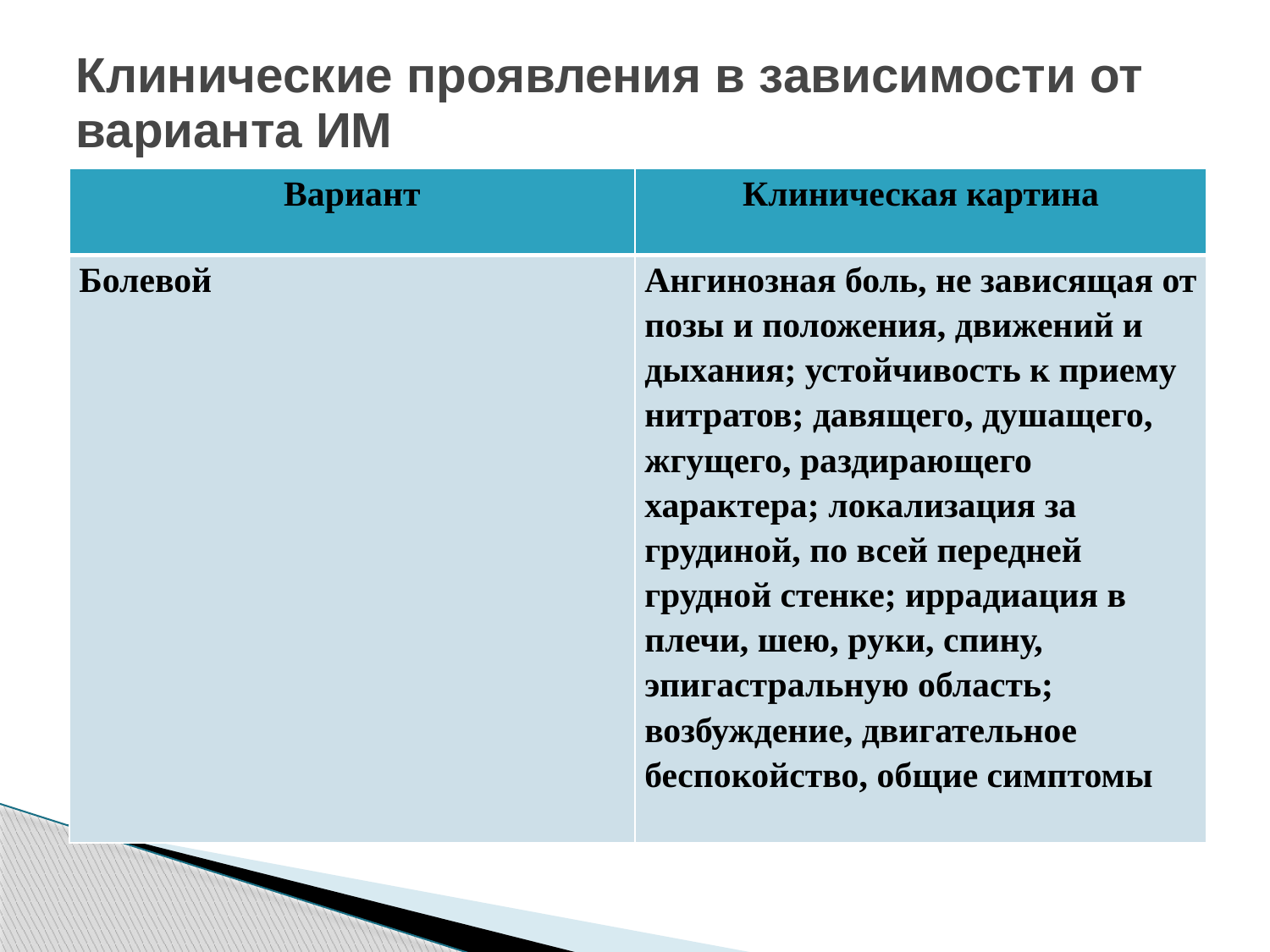

# Клинические проявления в зависимости от варианта ИМ
| Вариант | Клиническая картина |
| --- | --- |
| Болевой | Ангинозная боль, не зависящая от позы и положения, движений и дыхания; устойчивость к приему нитратов; давящего, душащего, жгущего, раздирающего характера; локализация за грудиной, по всей передней грудной стенке; иррадиация в плечи, шею, руки, спину, эпигастральную область; возбуждение, двигательное беспокойство, общие симптомы |